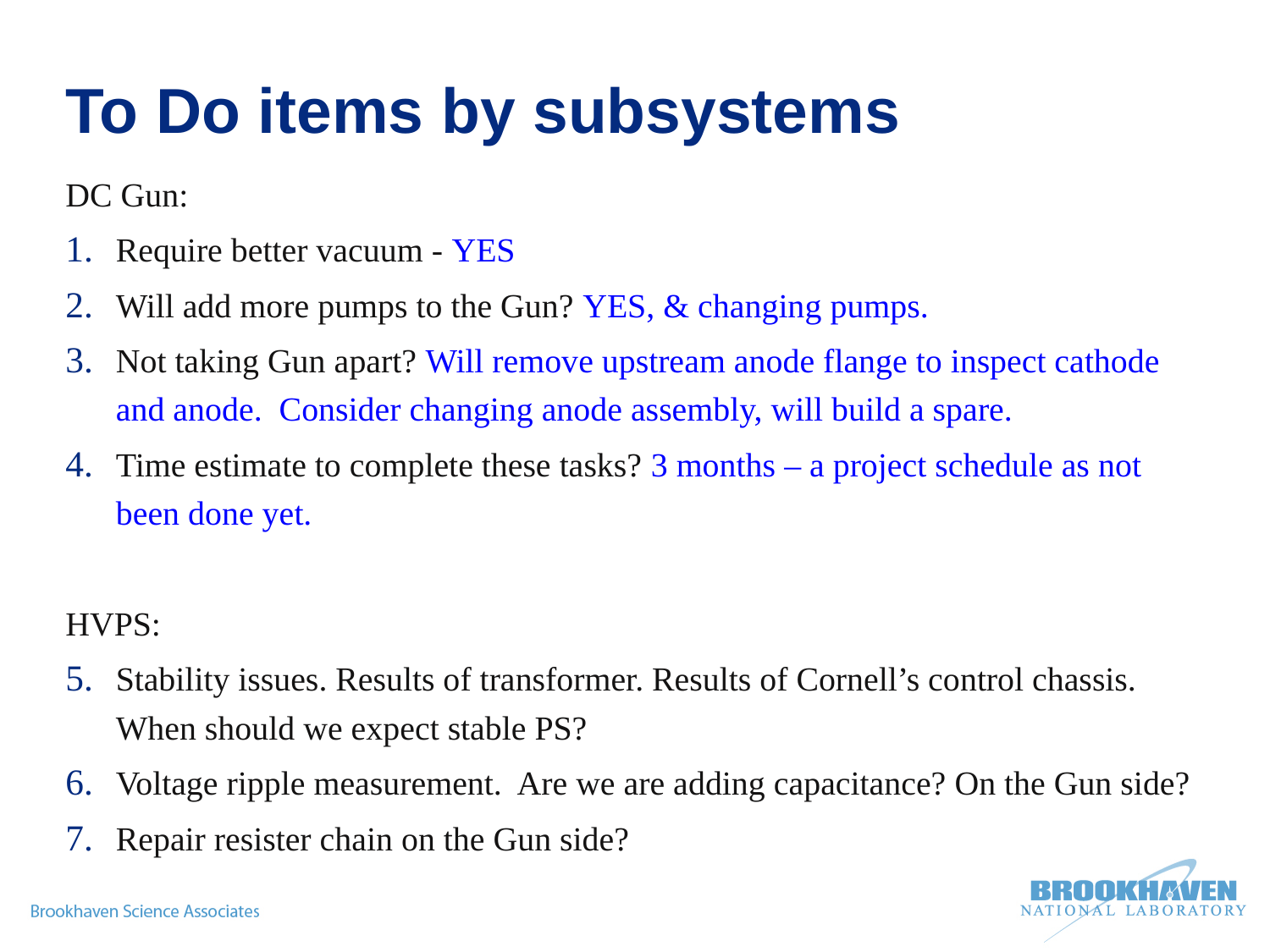

# To Do items by subsystems
DC Gun:
Require better vacuum - YES
Will add more pumps to the Gun? YES, & changing pumps.
Not taking Gun apart? Will remove upstream anode flange to inspect cathode and anode.  Consider changing anode assembly, will build a spare.
Time estimate to complete these tasks? 3 months – a project schedule as not been done yet.

HVPS:
Stability issues. Results of transformer. Results of Cornell’s control chassis. When should we expect stable PS?
Voltage ripple measurement.  Are we are adding capacitance? On the Gun side?
Repair resister chain on the Gun side?